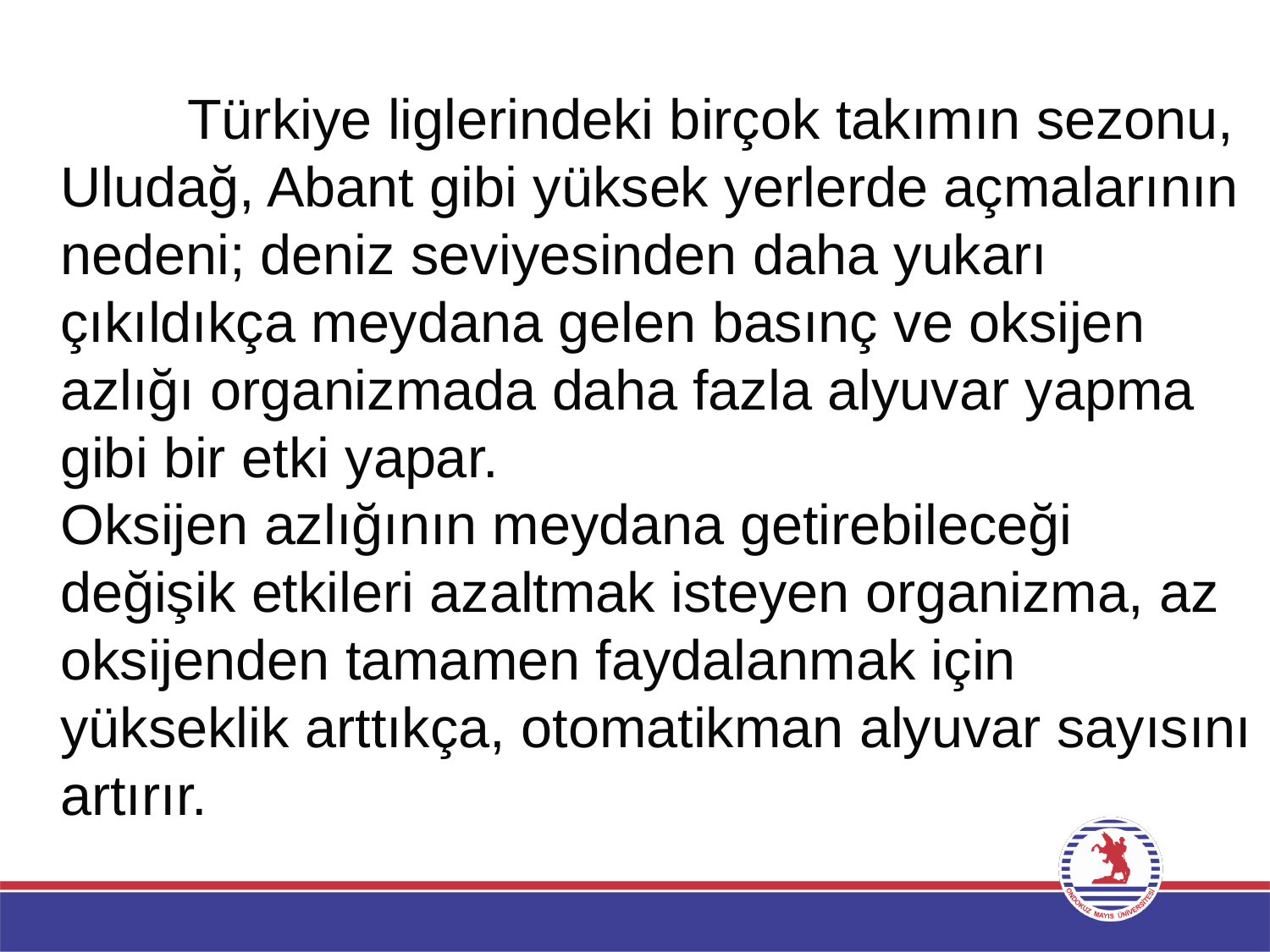

Türkiye liglerindeki birçok takımın sezonu, Uludağ, Abant gibi yüksek yerlerde açmalarının nedeni; deniz seviyesinden daha yukarı çıkıldıkça meydana gelen basınç ve oksijen azlığı organizmada daha fazla alyuvar yapma gibi bir etki yapar.                                 	Oksijen azlığının meydana getirebileceği değişik etkileri azaltmak isteyen organizma, az oksijenden tamamen faydalanmak için yükseklik arttıkça, otomatikman alyuvar sayısını artırır.